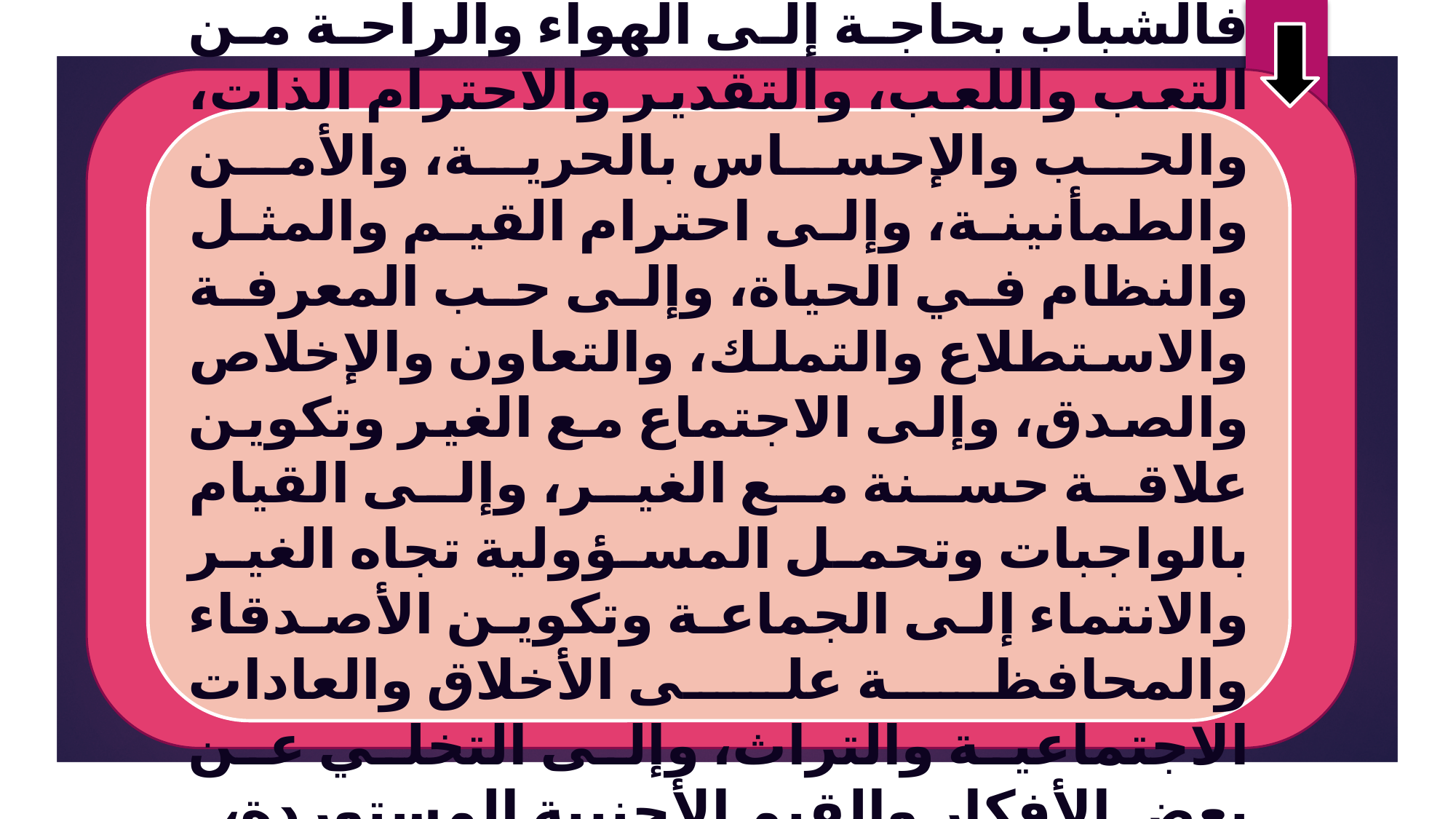

فالشباب بحاجة إلى الهواء والراحة من التعب واللعب، والتقدير والاحترام الذات، والحب والإحساس بالحرية، والأمن والطمأنينة، وإلى احترام القيم والمثل والنظام في الحياة، وإلى حب المعرفة والاستطلاع والتملك، والتعاون والإخلاص والصدق، وإلى الاجتماع مع الغير وتكوين علاقة حسنة مع الغير، وإلى القيام بالواجبات وتحمل المسؤولية تجاه الغير والانتماء إلى الجماعة وتكوين الأصدقاء والمحافظة على الأخلاق والعادات الاجتماعية والتراث، وإلى التخلي عن بعض الأفكار والقيم الأجنبية المستوردة،